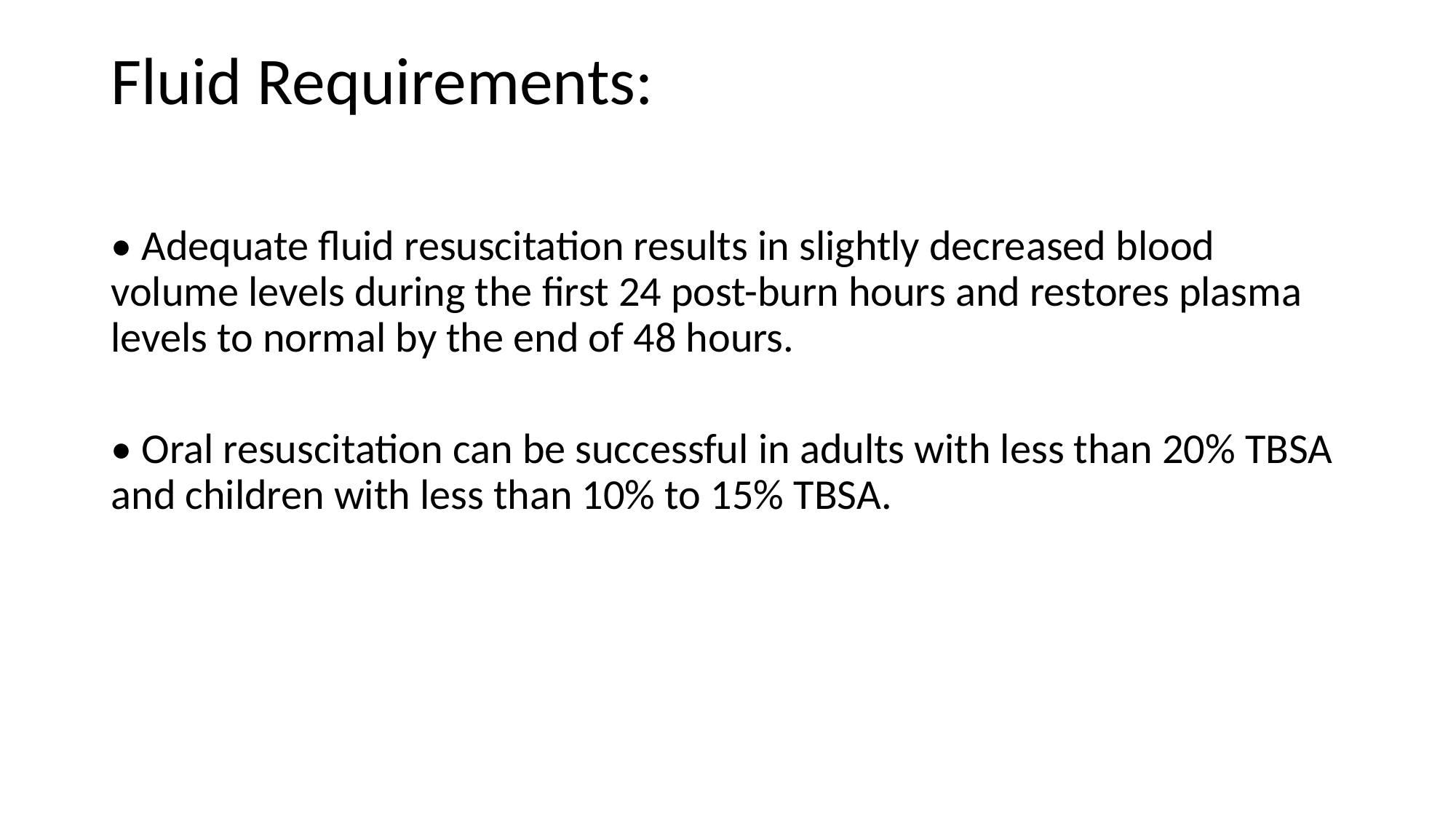

# Fluid Requirements:
• Adequate fluid resuscitation results in slightly decreased blood volume levels during the first 24 post-burn hours and restores plasma levels to normal by the end of 48 hours.
• Oral resuscitation can be successful in adults with less than 20% TBSA and children with less than 10% to 15% TBSA.